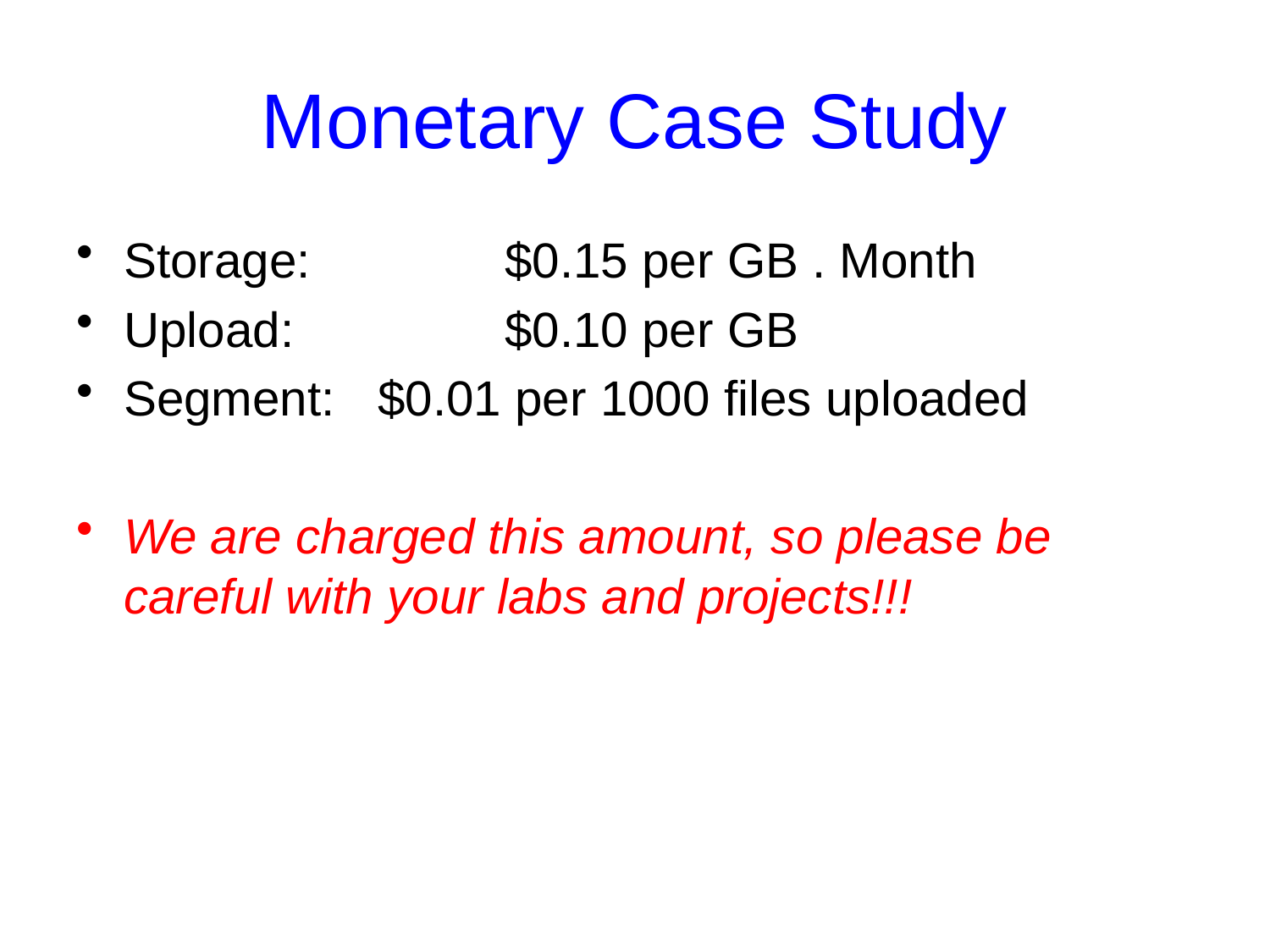

# Monetary Case Study
Storage:		$0.15 per GB . Month
Upload:		$0.10 per GB
Segment:	$0.01 per 1000 files uploaded

We are charged this amount, so please be careful with your labs and projects!!!